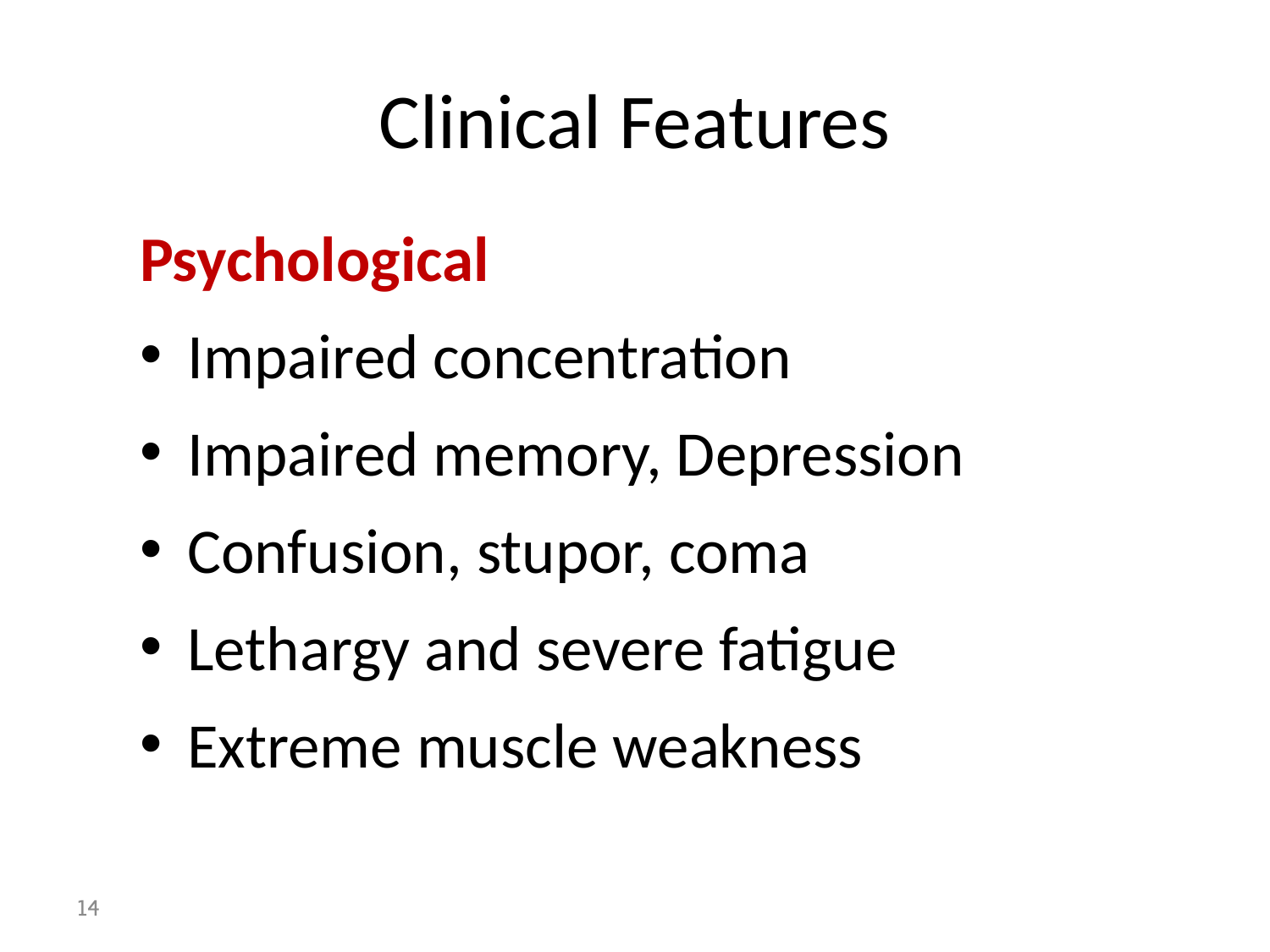

# Clinical Features
Psychological
Impaired concentration
Impaired memory, Depression
Confusion, stupor, coma
Lethargy and severe fatigue
Extreme muscle weakness
14